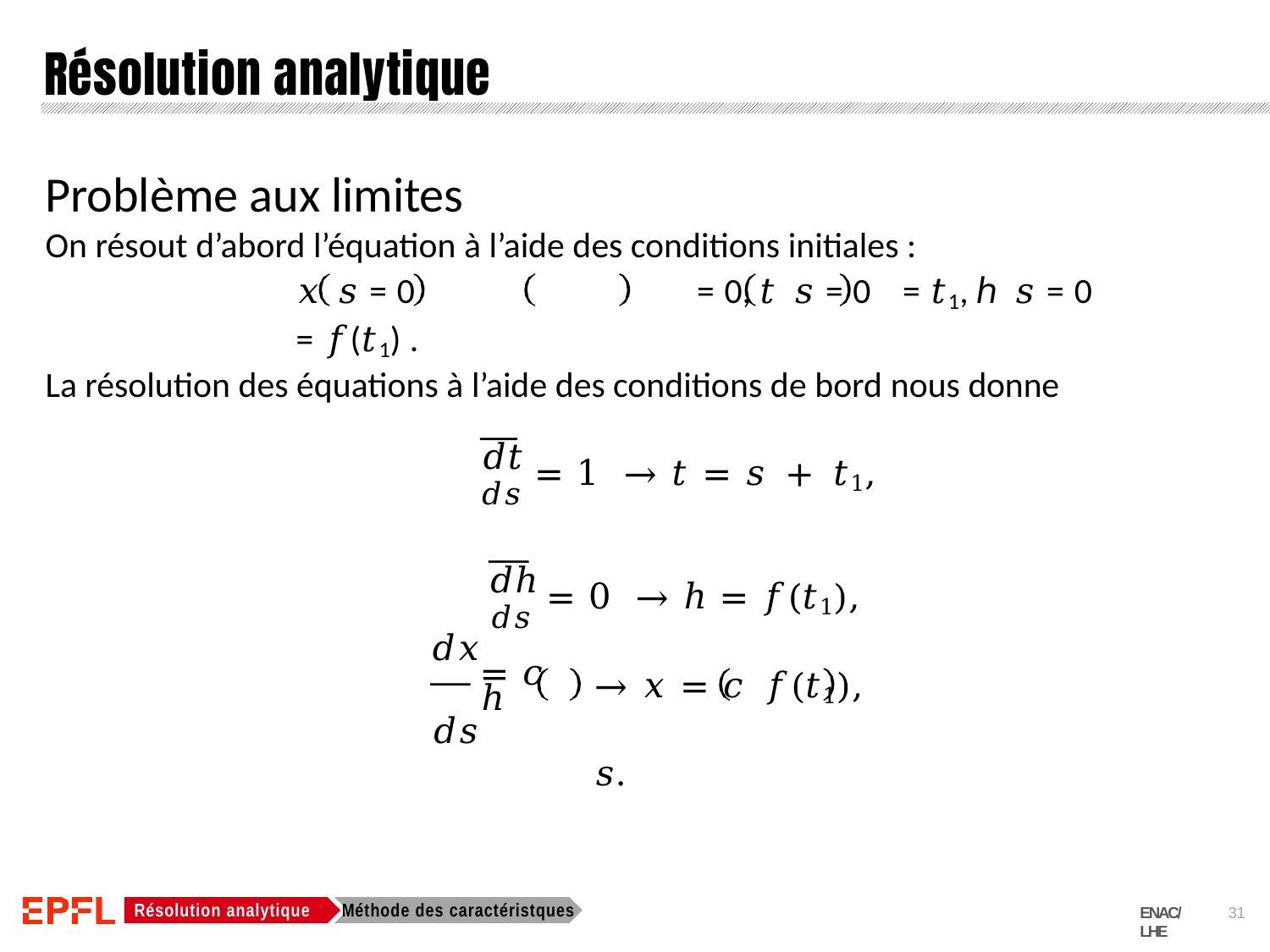

Résolution analytique
Problème aux limites
On résout d’abord l’équation à l’aide des conditions initiales :
𝑥 𝑠 = 0	= 0, 𝑡 𝑠 = 0	= 𝑡1, ℎ 𝑠 = 0	= 𝑓(𝑡1) .
La résolution des équations à l’aide des conditions de bord nous donne
𝑑𝑡
𝑑𝑠 = 1  → 𝑡 = 𝑠 + 𝑡1,

𝑑ℎ
𝑑𝑠 = 0  → ℎ = 𝑓(𝑡1),

𝑑𝑥
= 𝑐 ℎ
𝑑𝑠
→ 𝑥 = 𝑐 𝑓(𝑡1),	𝑠.

ENAC/LHE
31